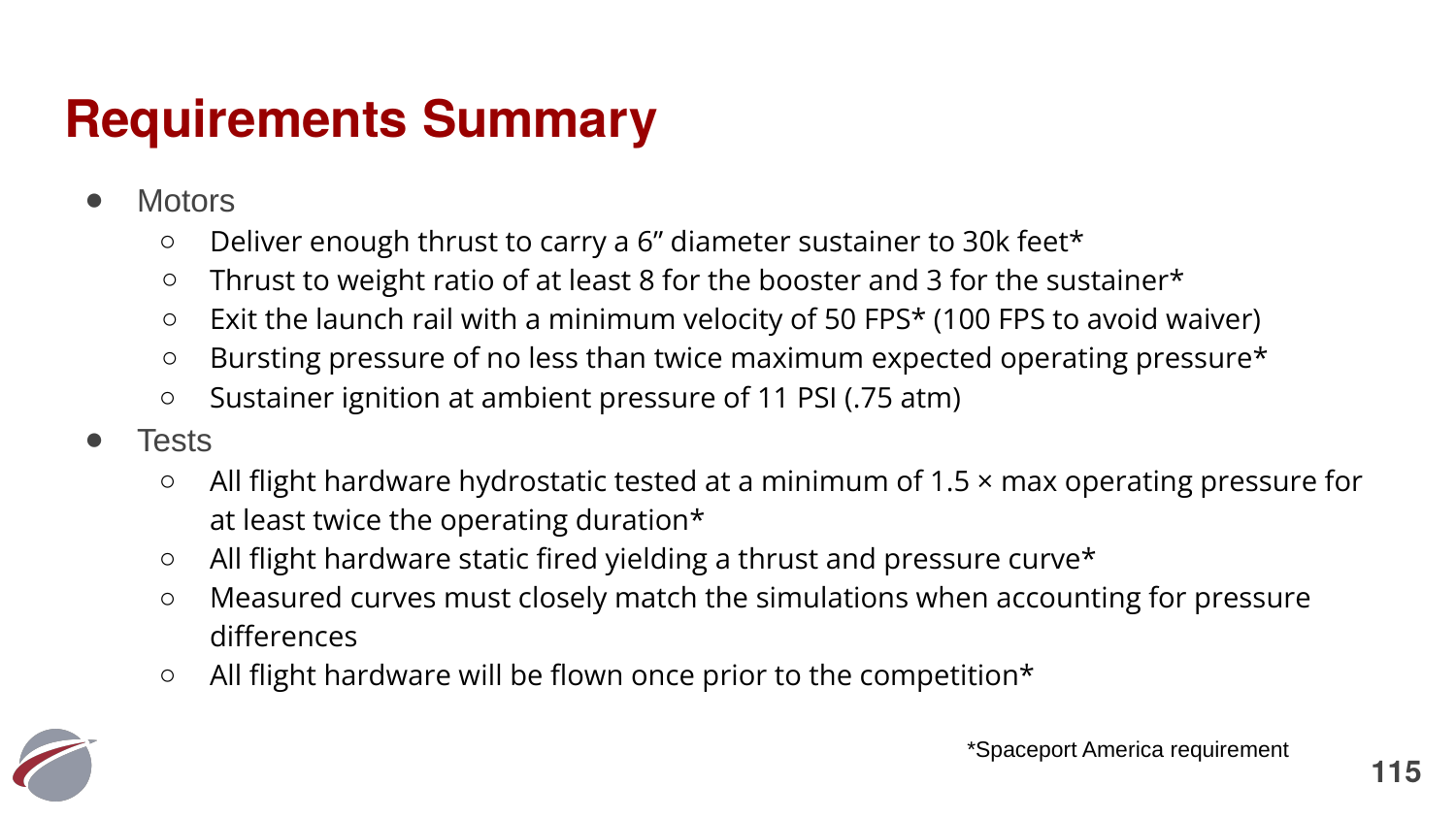

# Requirements Summary
Motors
Deliver enough thrust to carry a 6” diameter sustainer to 30k feet*
Thrust to weight ratio of at least 8 for the booster and 3 for the sustainer*
Exit the launch rail with a minimum velocity of 50 FPS* (100 FPS to avoid waiver)
Bursting pressure of no less than twice maximum expected operating pressure*
Sustainer ignition at ambient pressure of 11 PSI (.75 atm)
Tests
All flight hardware hydrostatic tested at a minimum of 1.5 × max operating pressure for at least twice the operating duration*
All flight hardware static fired yielding a thrust and pressure curve*
Measured curves must closely match the simulations when accounting for pressure differences
All flight hardware will be flown once prior to the competition*
*Spaceport America requirement
115